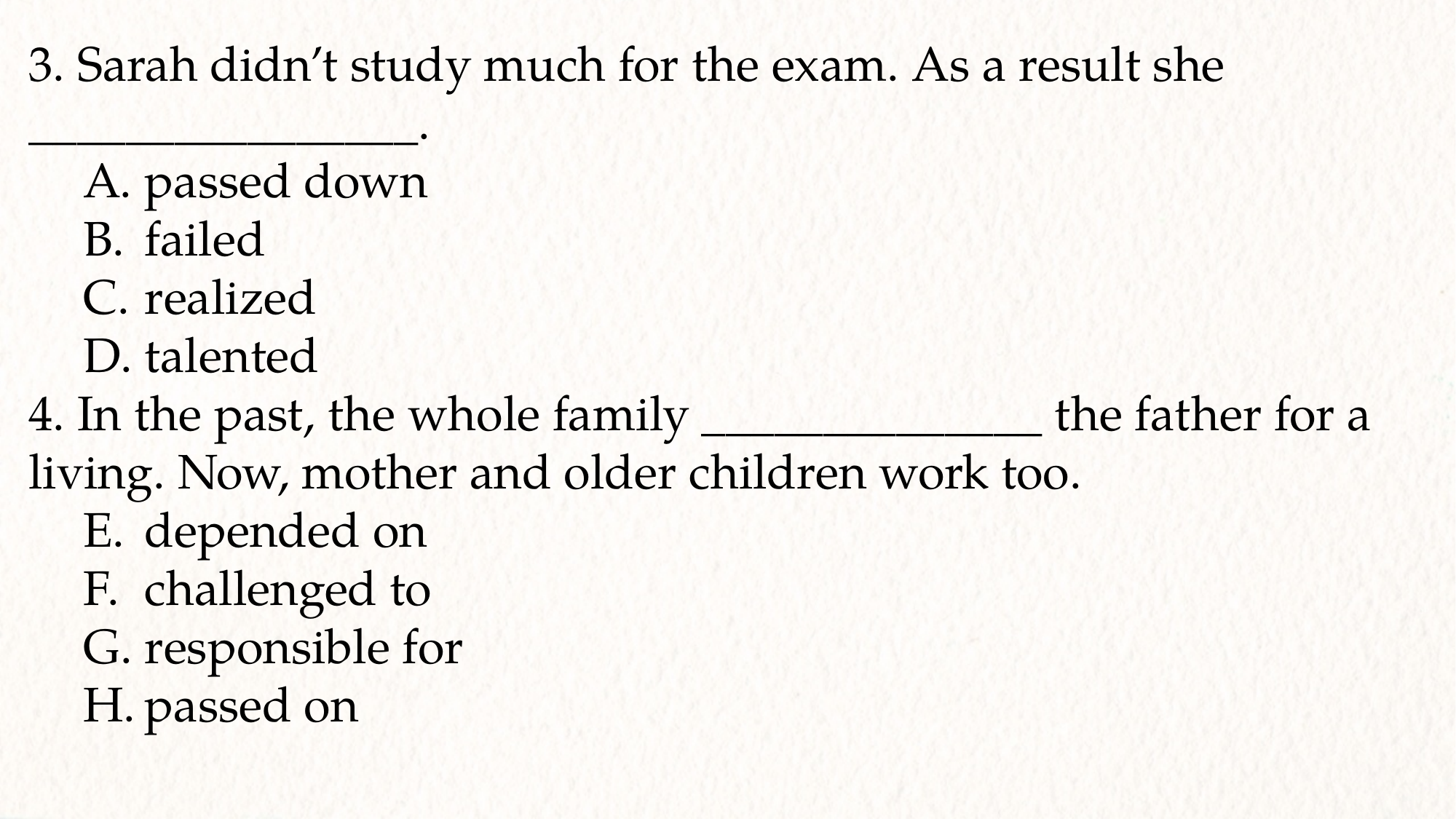

3. Sarah didn’t study much for the exam. As a result she ________________.
passed down
failed
realized
talented
4. In the past, the whole family ______________ the father for a living. Now, mother and older children work too.
depended on
challenged to
responsible for
passed on